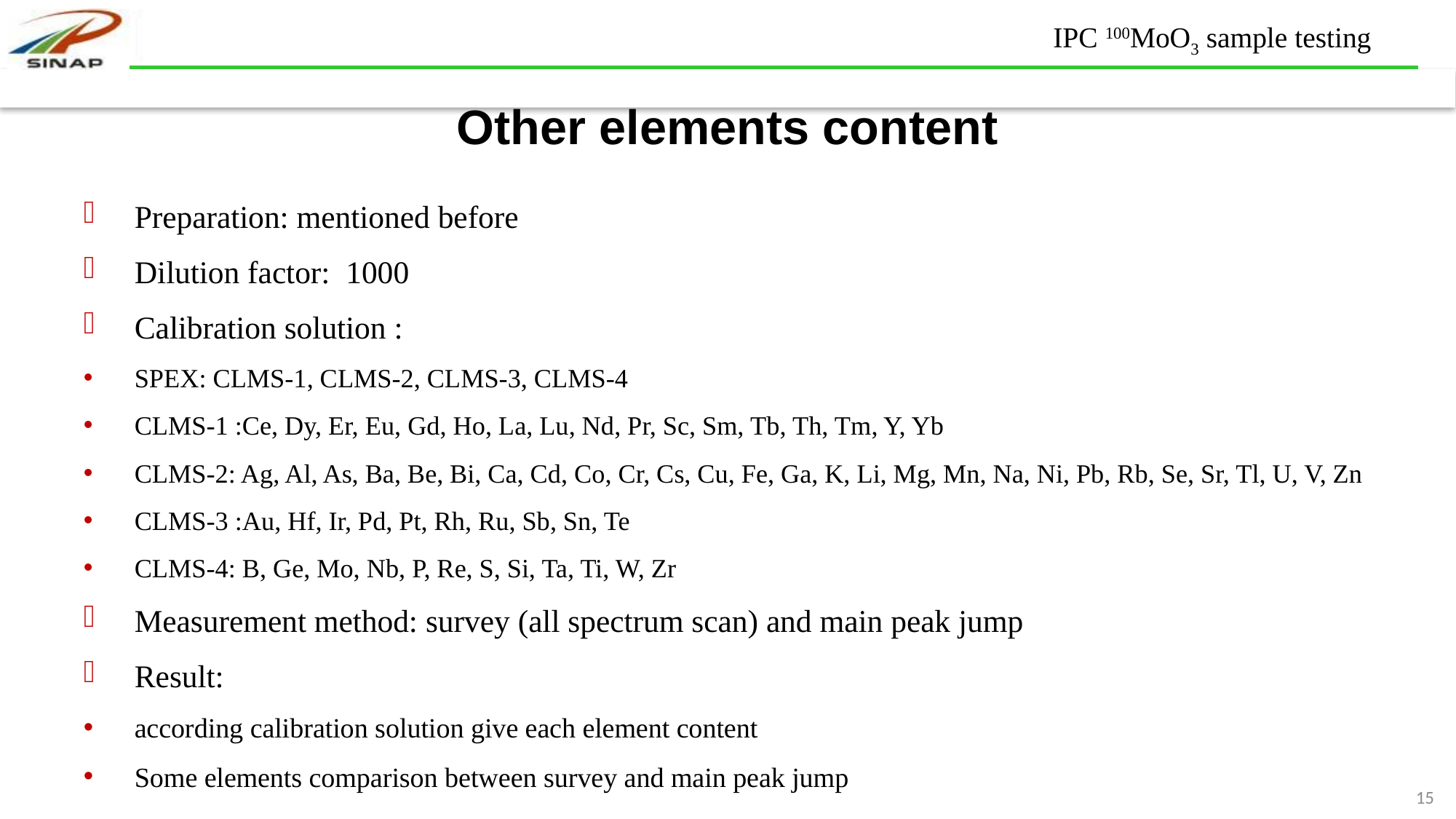

IPC 100MoO3 sample testing
# Other elements content
Preparation: mentioned before
Dilution factor:  1000
Calibration solution :
SPEX: CLMS-1, CLMS-2, CLMS-3, CLMS-4
CLMS-1 :Ce, Dy, Er, Eu, Gd, Ho, La, Lu, Nd, Pr, Sc, Sm, Tb, Th, Tm, Y, Yb
CLMS-2: Ag, Al, As, Ba, Be, Bi, Ca, Cd, Co, Cr, Cs, Cu, Fe, Ga, K, Li, Mg, Mn, Na, Ni, Pb, Rb, Se, Sr, Tl, U, V, Zn
CLMS-3 :Au, Hf, Ir, Pd, Pt, Rh, Ru, Sb, Sn, Te
CLMS-4: B, Ge, Mo, Nb, P, Re, S, Si, Ta, Ti, W, Zr
Measurement method: survey (all spectrum scan) and main peak jump
Result:
according calibration solution give each element content
Some elements comparison between survey and main peak jump

15